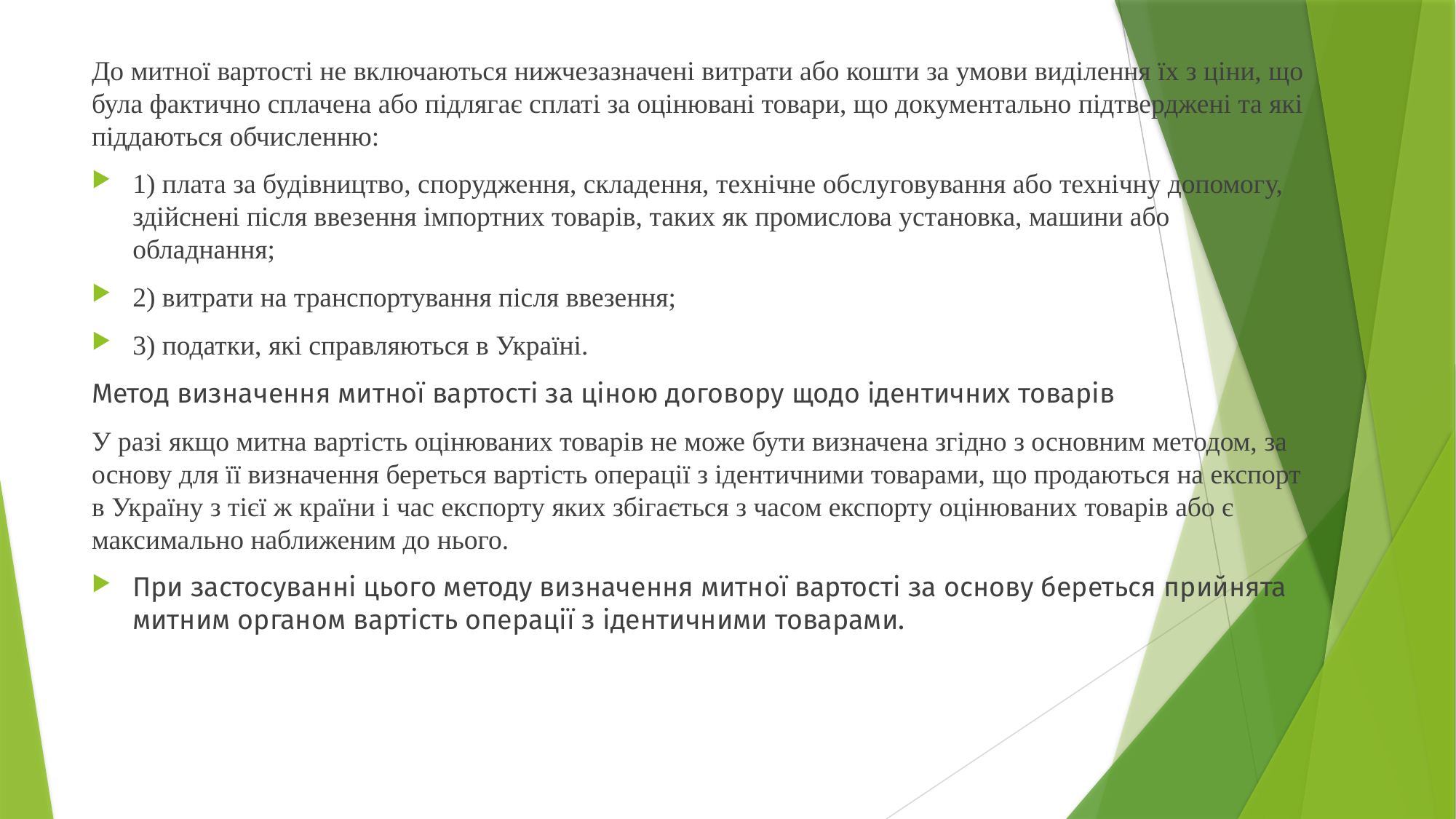

До митної вартості не включаються нижчезазначені витрати або кошти за умови виділення їх з ціни, що була фактично сплачена або підлягає сплаті за оцінювані товари, що документально підтверджені та які піддаються обчисленню:
1) плата за будівництво, спорудження, складення, технічне обслуговування або технічну допомогу, здійснені після ввезення імпортних товарів, таких як промислова установка, машини або обладнання;
2) витрати на транспортування після ввезення;
3) податки, які справляються в Україні.
Метод визначення митної вартості за ціною договору щодо ідентичних товарів
У разі якщо митна вартість оцінюваних товарів не може бути визначена згідно з основним методом, за основу для її визначення береться вартість операції з ідентичними товарами, що продаються на експорт в Україну з тієї ж країни і час експорту яких збігається з часом експорту оцінюваних товарів або є максимально наближеним до нього.
При застосуванні цього методу визначення митної вартості за основу береться прийнята митним органом вартість операції з ідентичними товарами.